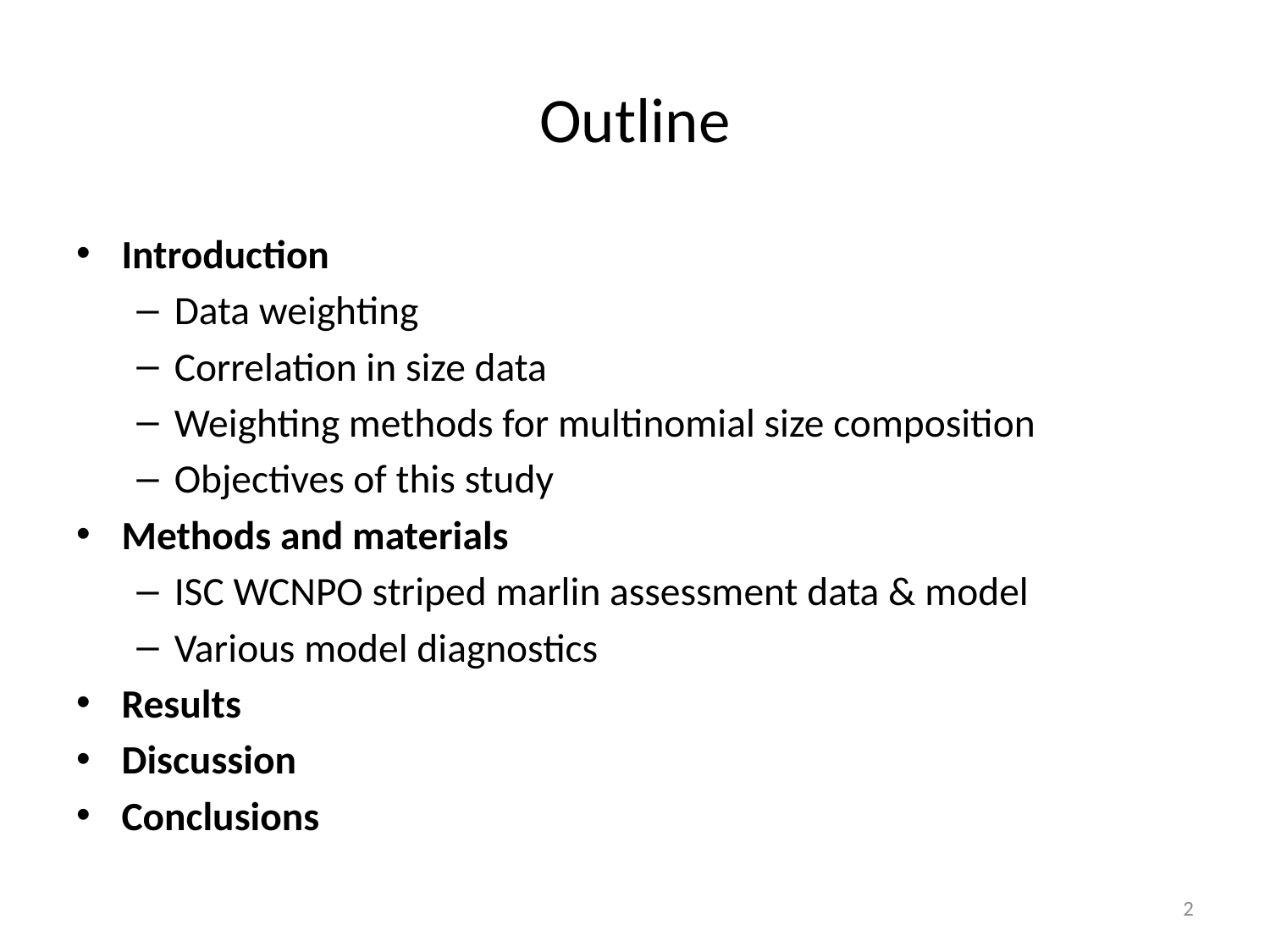

# Outline
Introduction
Data weighting
Correlation in size data
Weighting methods for multinomial size composition
Objectives of this study
Methods and materials
ISC WCNPO striped marlin assessment data & model
Various model diagnostics
Results
Discussion
Conclusions

2